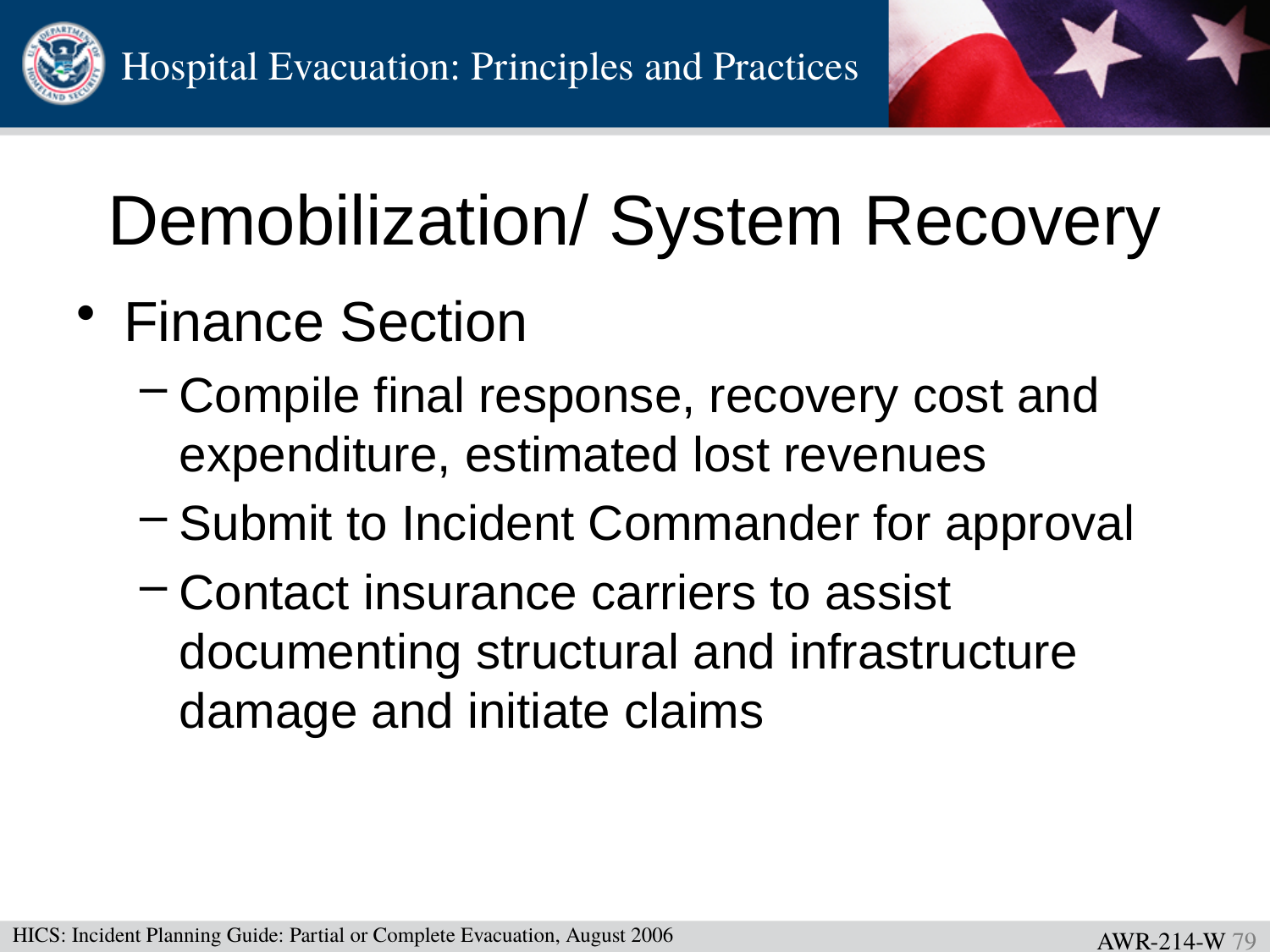

# Demobilization/ System Recovery
Finance Section
Compile final response, recovery cost and expenditure, estimated lost revenues
Submit to Incident Commander for approval
Contact insurance carriers to assist documenting structural and infrastructure damage and initiate claims
HICS: Incident Planning Guide: Partial or Complete Evacuation, August 2006
AWR-214-W 79